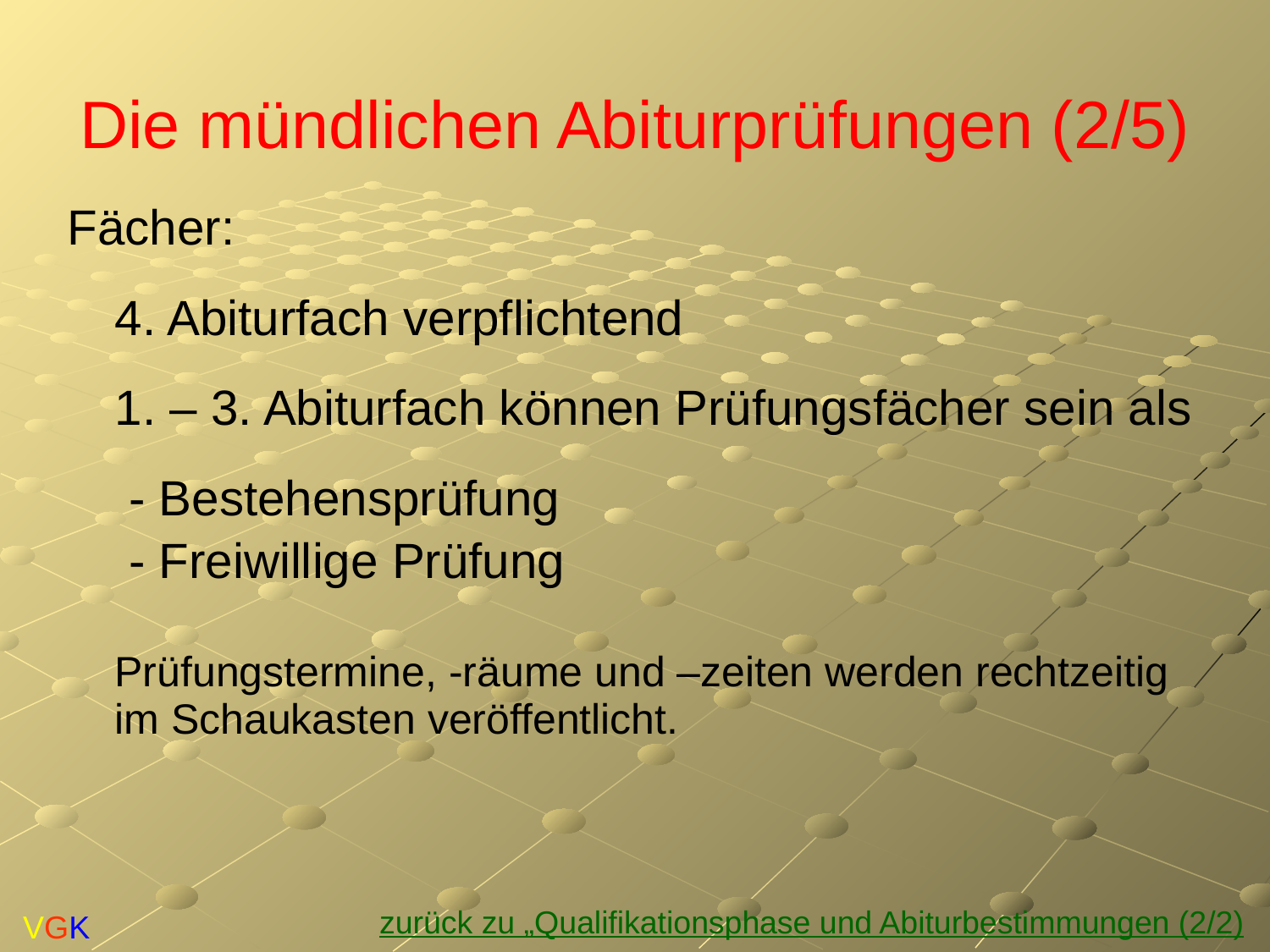

# Die mündlichen Abiturprüfungen (2/5)
Fächer:

	4. Abiturfach verpflichtend

	1. – 3. Abiturfach können Prüfungsfächer sein als

	 - Bestehensprüfung
	 - Freiwillige Prüfung

	Prüfungstermine, -räume und –zeiten werden rechtzeitig im Schaukasten veröffentlicht.

zurück zu „Qualifikationsphase und Abiturbestimmungen (2/2)
VGK